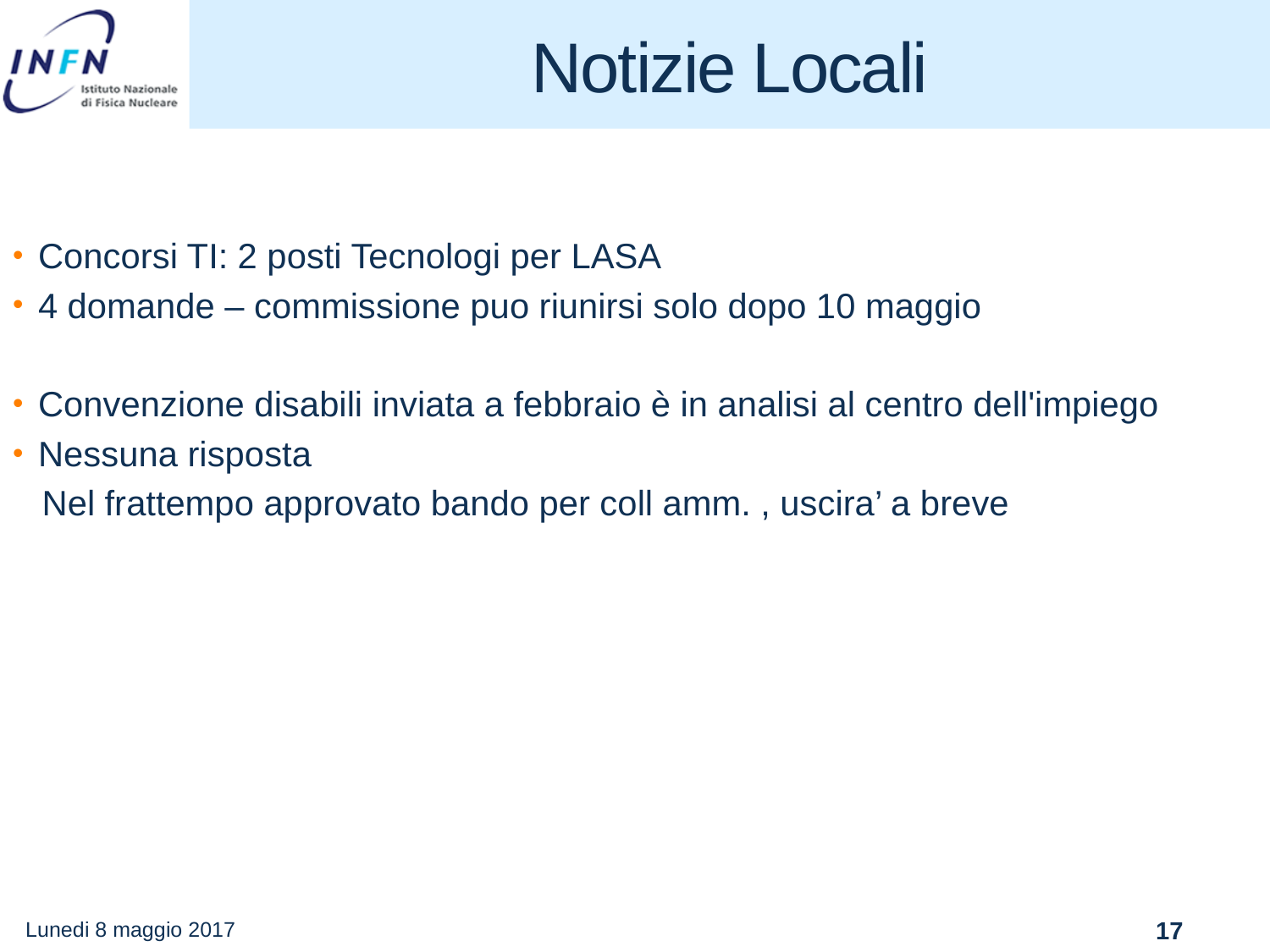

# Notizie Locali

Concorsi TI: 2 posti Tecnologi per LASA
4 domande – commissione puo riunirsi solo dopo 10 maggio

Convenzione disabili inviata a febbraio è in analisi al centro dell'impiego
Nessuna risposta
   Nel frattempo approvato bando per coll amm. , uscira’ a breve

Lunedi 8 maggio 2017
17